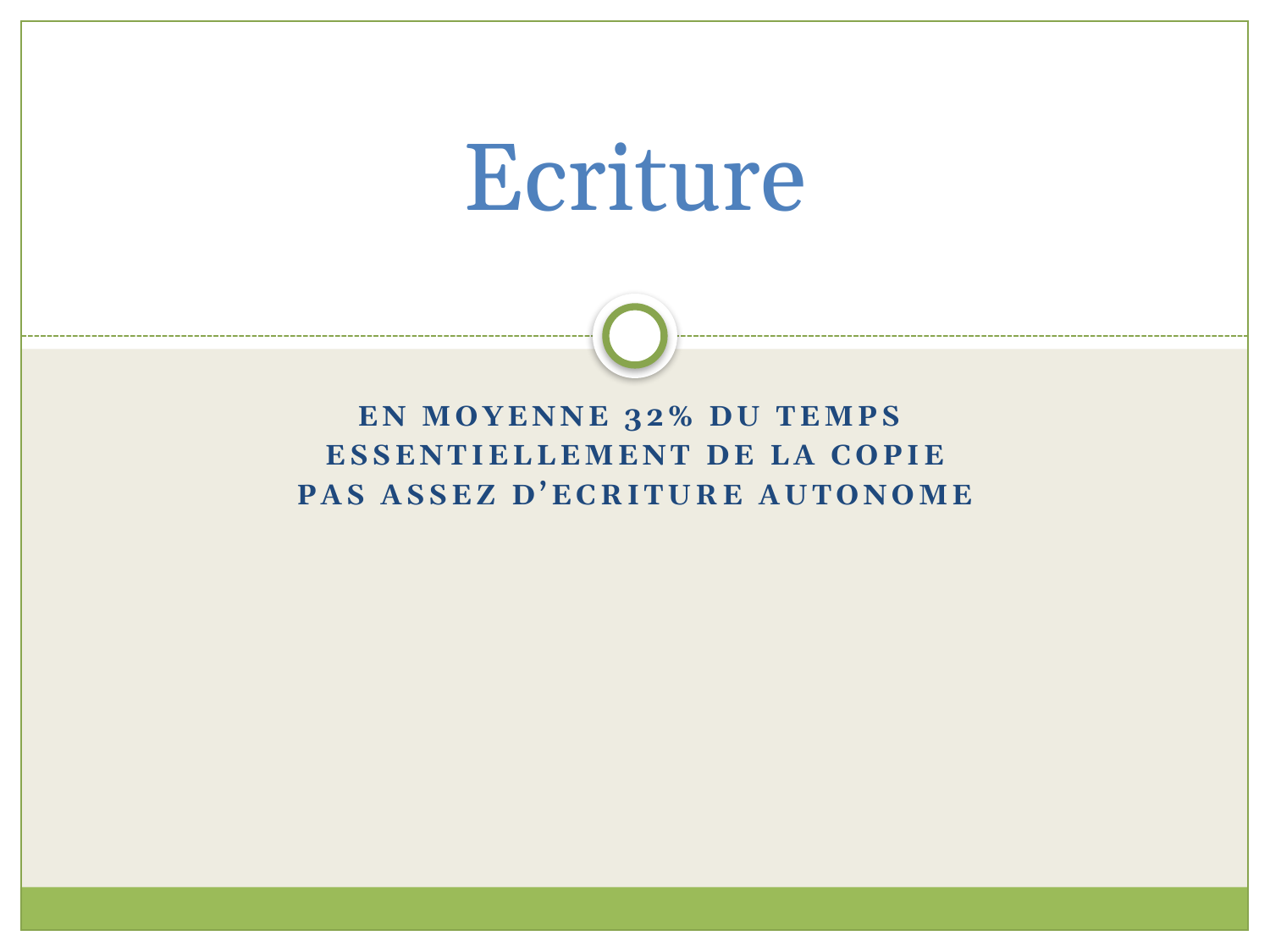

# Ecriture
En moyenne 32% du temps
Essentiellement de la copie
Pas assez d’ecriture autonome